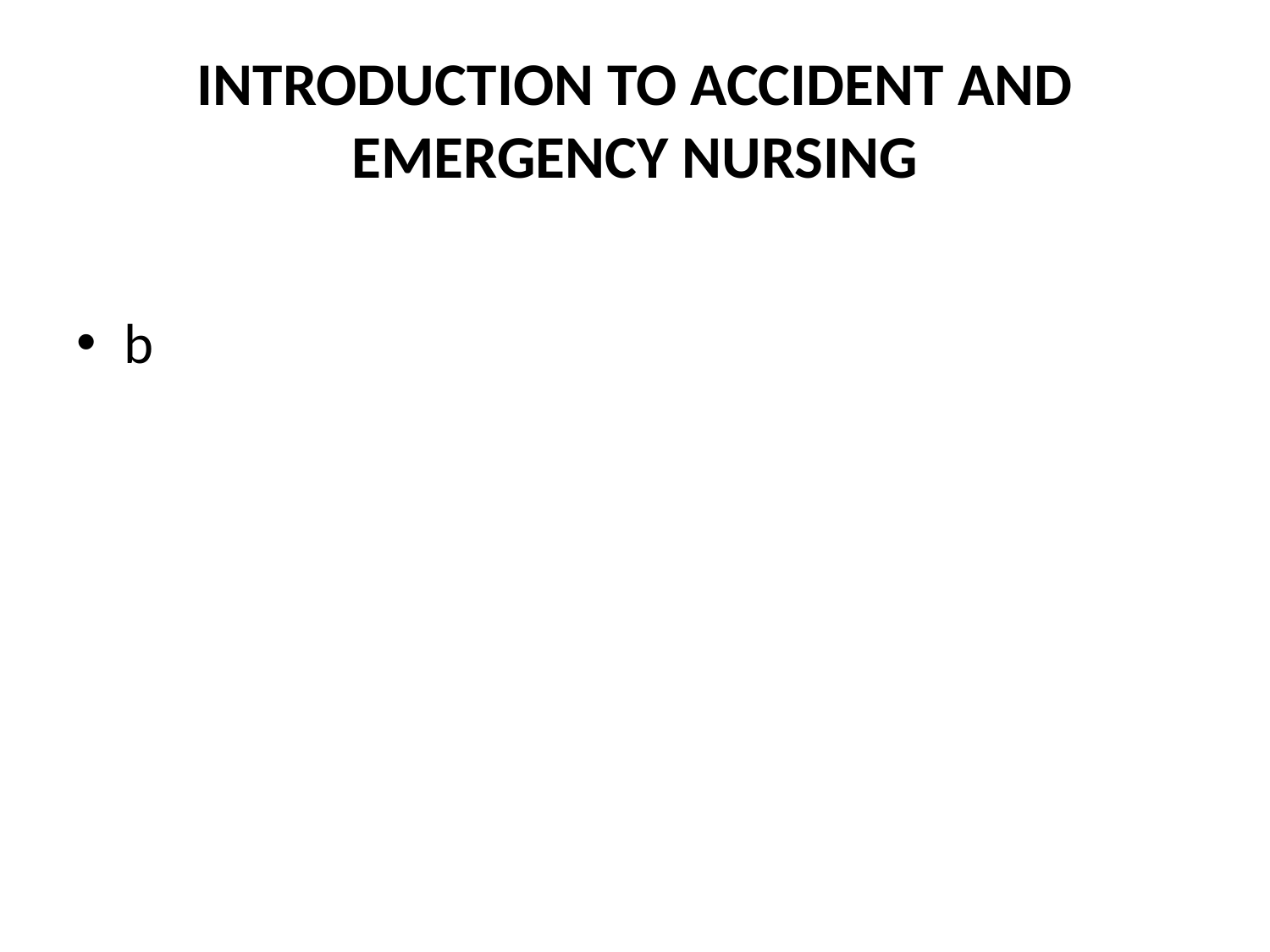

# INTRODUCTION TO ACCIDENT AND EMERGENCY NURSING

b